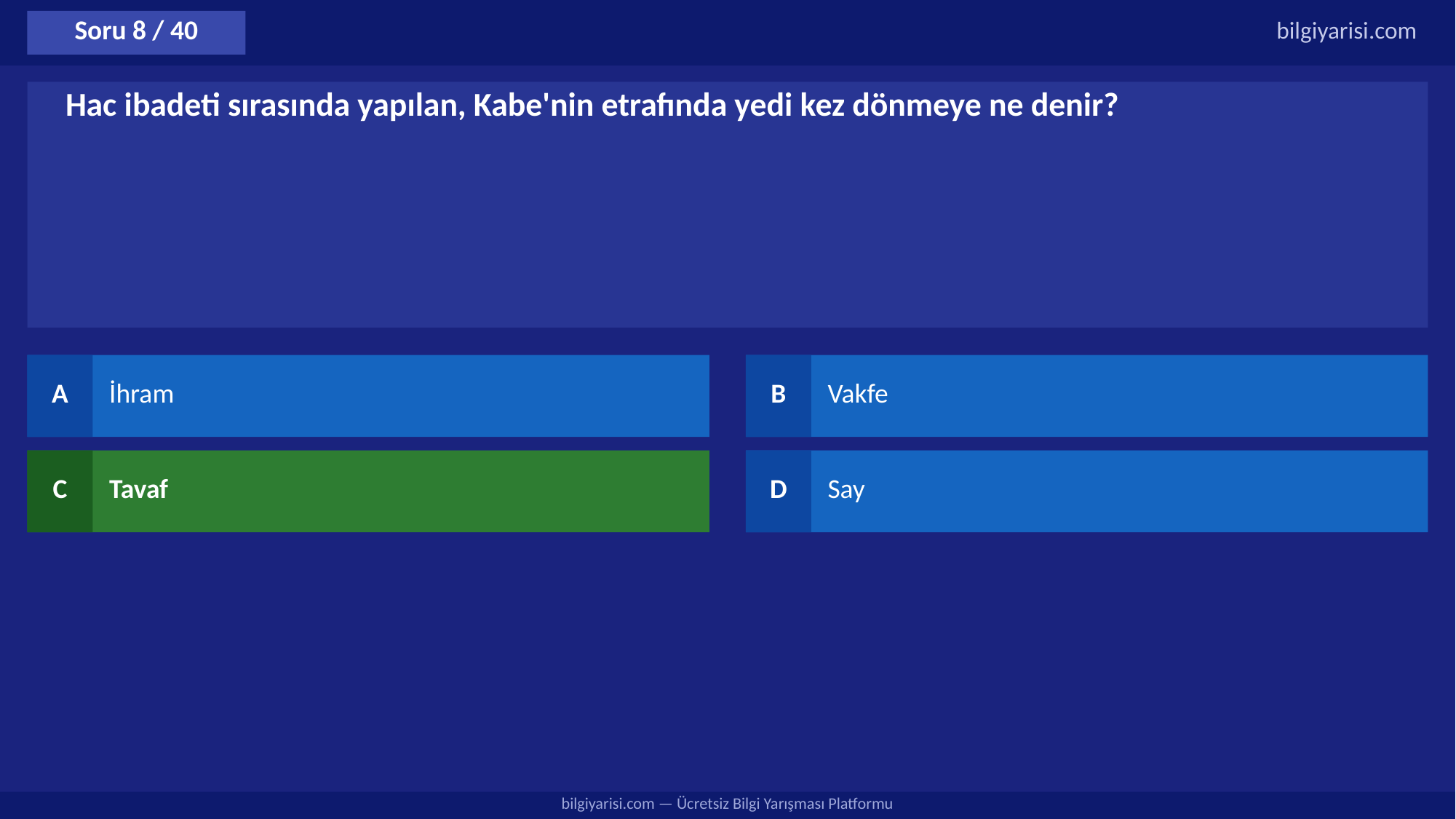

Soru 8 / 40
bilgiyarisi.com

Hac ibadeti sırasında yapılan, Kabe'nin etrafında yedi kez dönmeye ne denir?

A
İhram

B
Vakfe

C
Tavaf

D
Say
bilgiyarisi.com — Ücretsiz Bilgi Yarışması Platformu